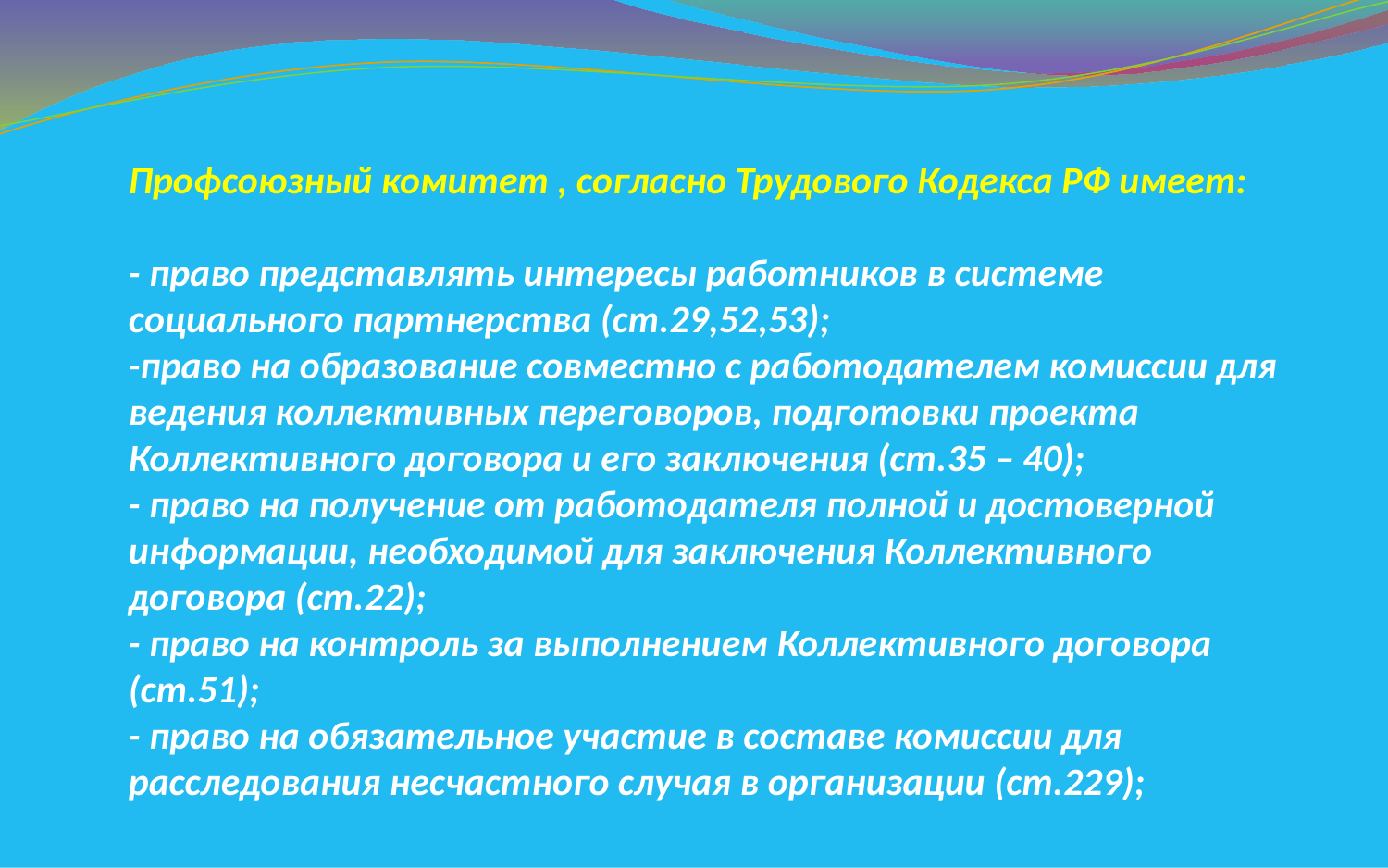

Профсоюзный комитет , согласно Трудового Кодекса РФ имеет:

- право представлять интересы работников в системе социального партнерства (ст.29,52,53);
-право на образование совместно с работодателем комиссии для ведения коллективных переговоров, подготовки проекта Коллективного договора и его заключения (ст.35 – 40);
- право на получение от работодателя полной и достоверной информации, необходимой для заключения Коллективного договора (ст.22);
- право на контроль за выполнением Коллективного договора (ст.51);
- право на обязательное участие в составе комиссии для расследования несчастного случая в организации (ст.229);